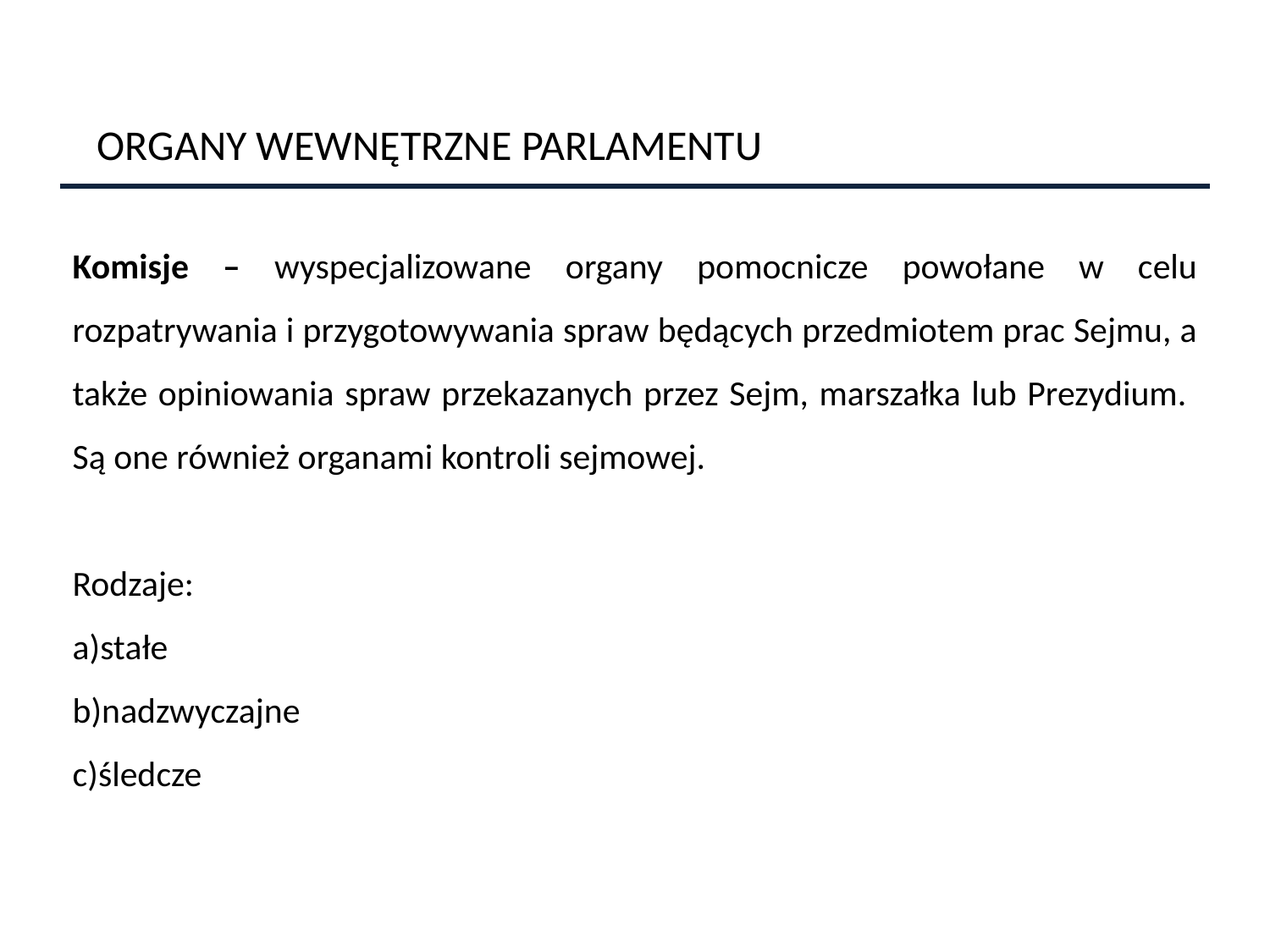

ORGANY WEWNĘTRZNE PARLAMENTU
Komisje – wyspecjalizowane organy pomocnicze powołane w celu rozpatrywania i przygotowywania spraw będących przedmiotem prac Sejmu, a także opiniowania spraw przekazanych przez Sejm, marszałka lub Prezydium.  Są one również organami kontroli sejmowej.

Rodzaje:
stałe
nadzwyczajne
śledcze